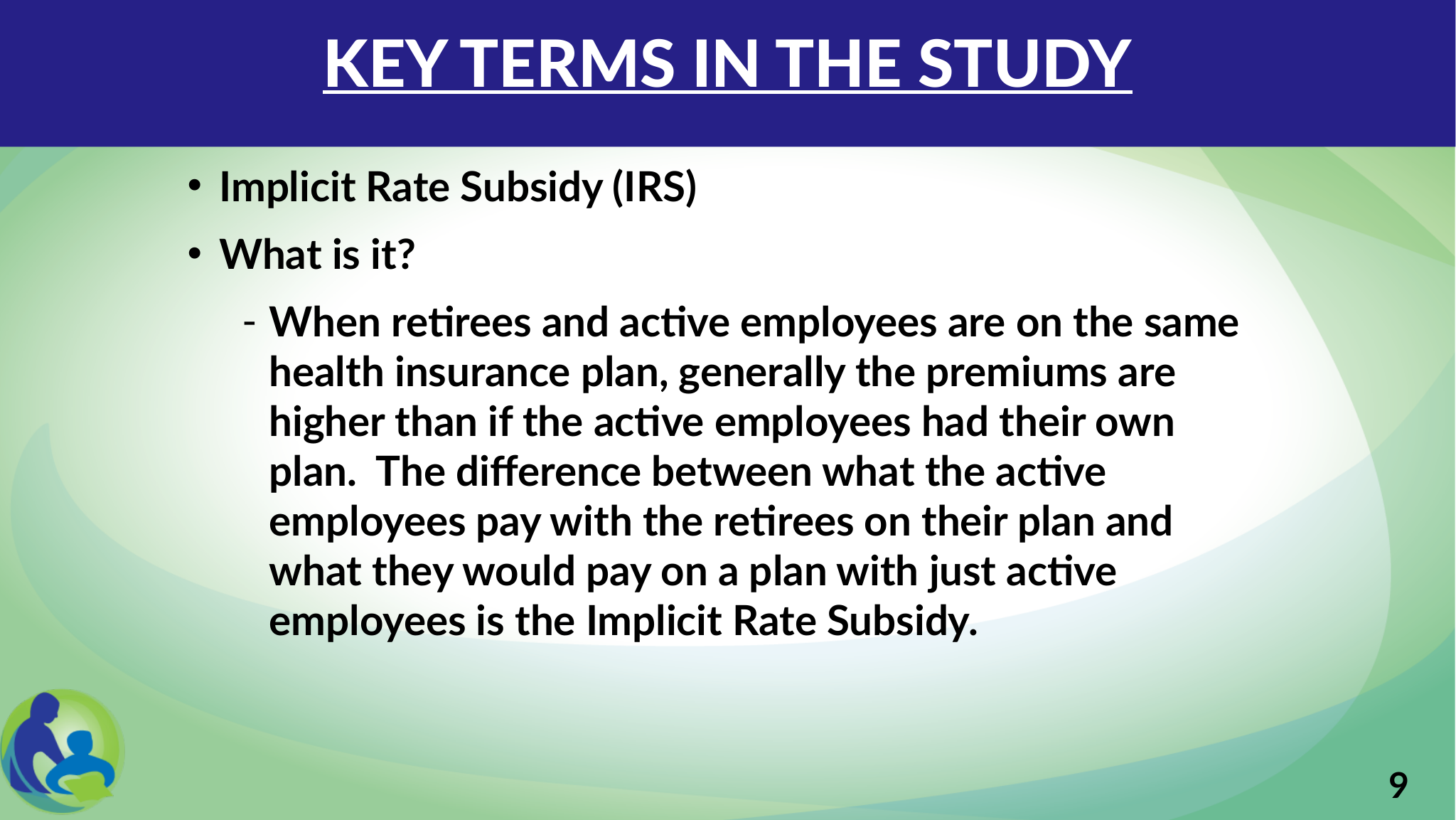

Key Terms in the Study
Implicit Rate Subsidy (IRS)
What is it?
When retirees and active employees are on the same health insurance plan, generally the premiums are higher than if the active employees had their own plan.  The difference between what the active employees pay with the retirees on their plan and what they would pay on a plan with just active employees is the Implicit Rate Subsidy.